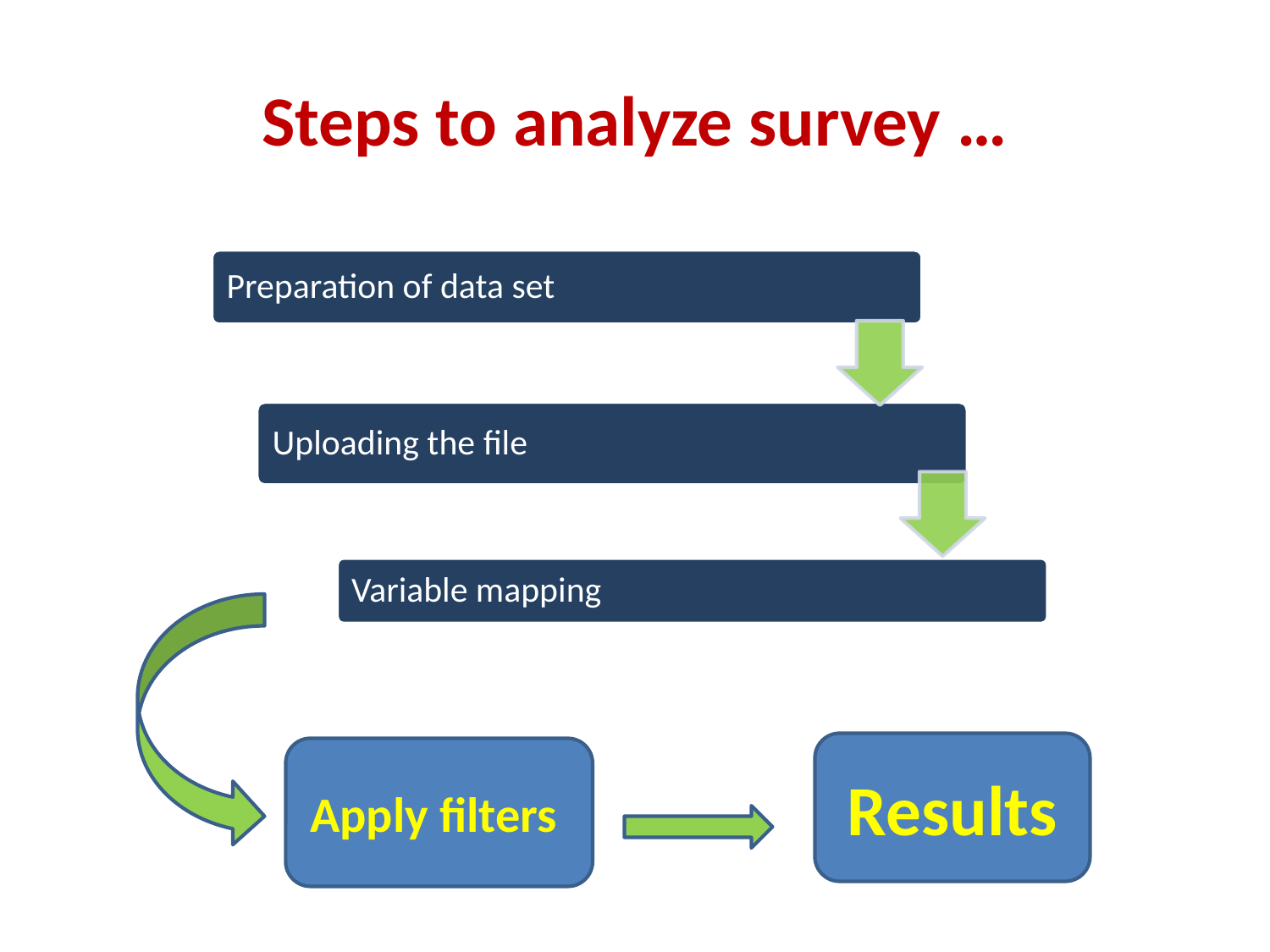

# Steps to analyze survey …
Preparation of data set
Uploading the file
Variable mapping

Results
Apply filters